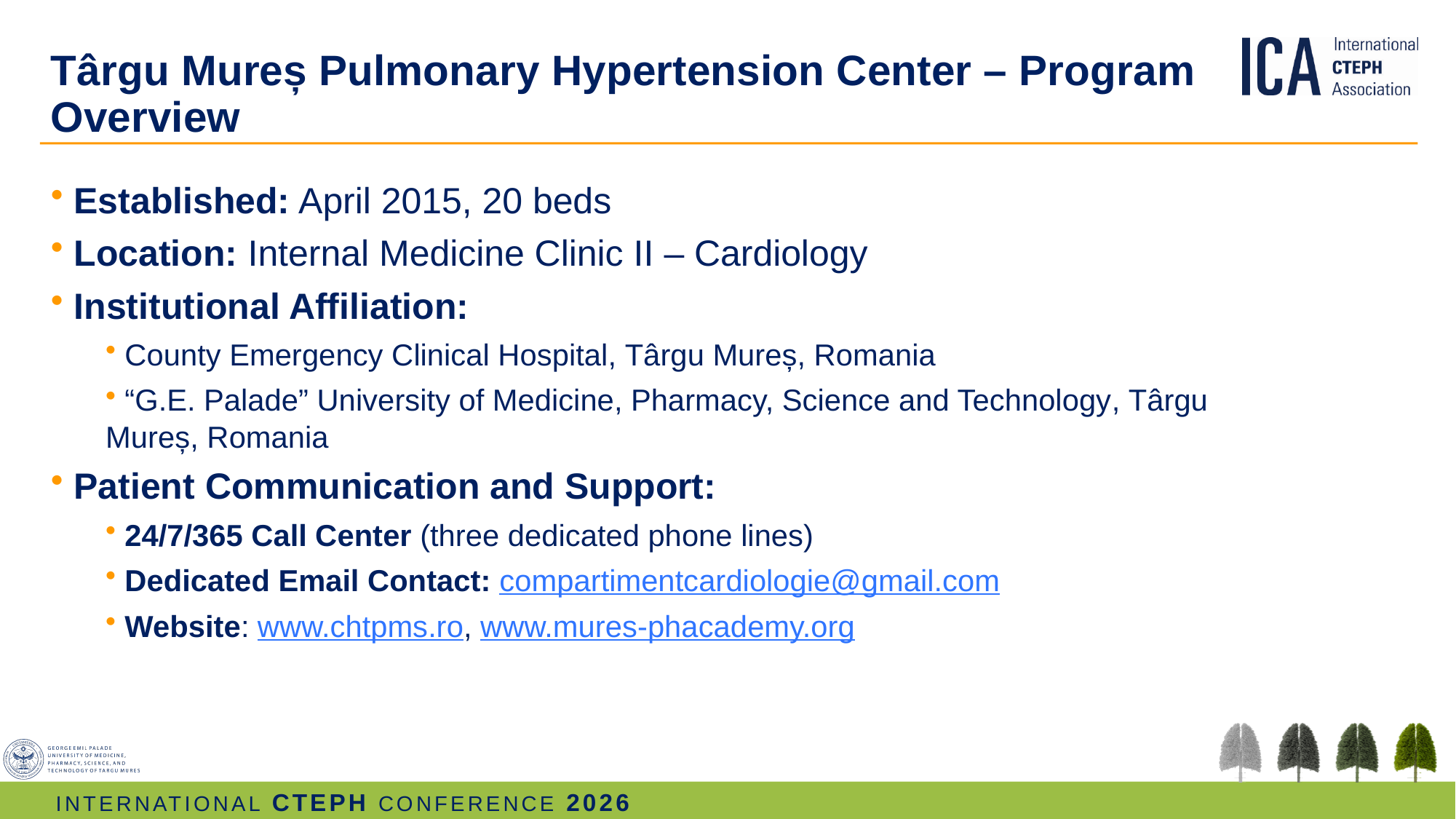

# Târgu Mureș Pulmonary Hypertension Center – Program Overview
 Established: April 2015, 20 beds
 Location: Internal Medicine Clinic II – Cardiology
 Institutional Affiliation:
 County Emergency Clinical Hospital, Târgu Mureș, Romania
 “G.E. Palade” University of Medicine, Pharmacy, Science and Technology, Târgu Mureș, Romania
 Patient Communication and Support:
 24/7/365 Call Center (three dedicated phone lines)
 Dedicated Email Contact: compartimentcardiologie@gmail.com
 Website: www.chtpms.ro, www.mures-phacademy.org